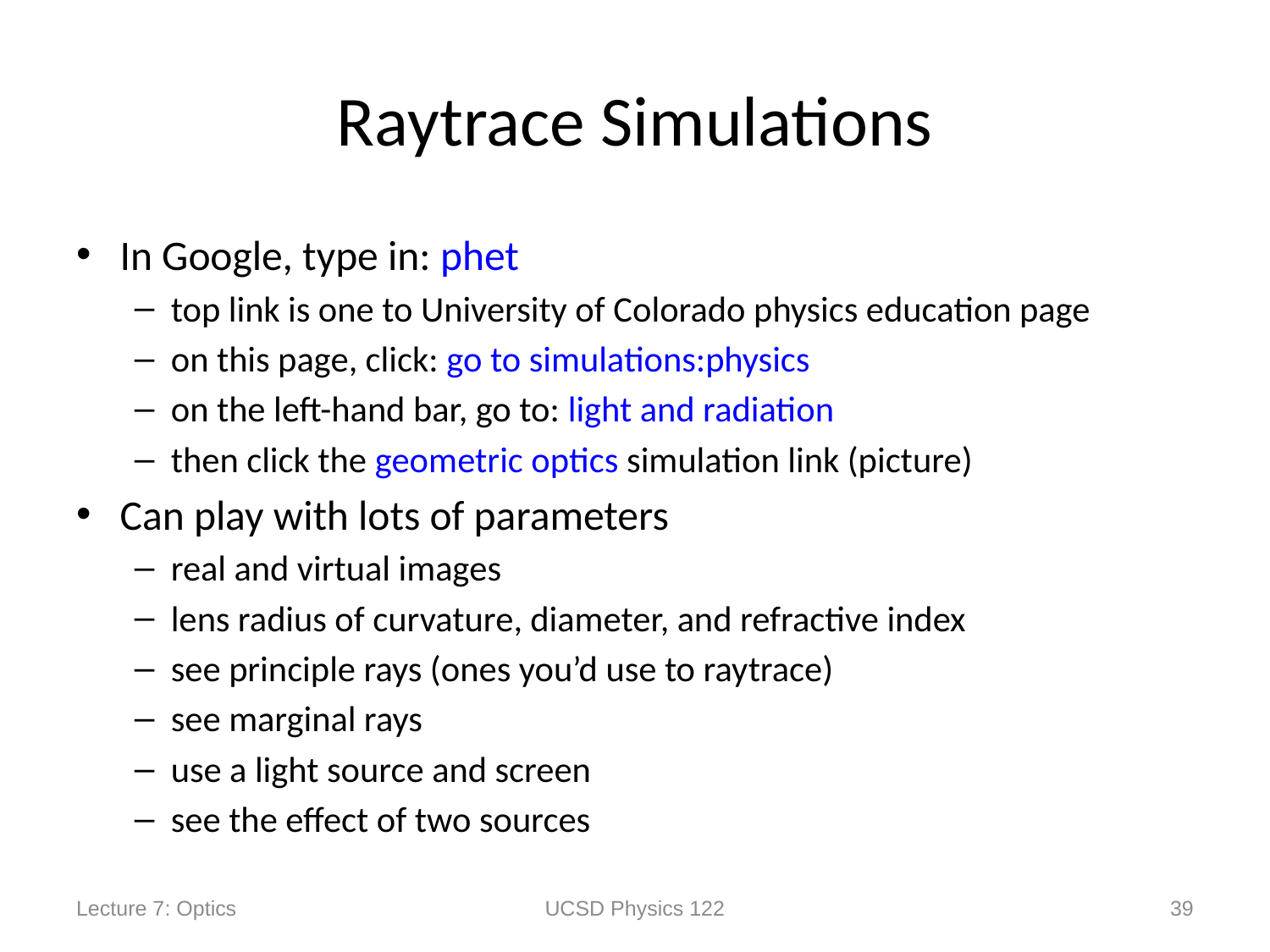

# Raytrace Simulations
In Google, type in: phet
top link is one to University of Colorado physics education page
on this page, click: go to simulations:physics
on the left-hand bar, go to: light and radiation
then click the geometric optics simulation link (picture)
Can play with lots of parameters
real and virtual images
lens radius of curvature, diameter, and refractive index
see principle rays (ones you’d use to raytrace)
see marginal rays
use a light source and screen
see the effect of two sources
Lecture 7: Optics
UCSD Physics 122
39